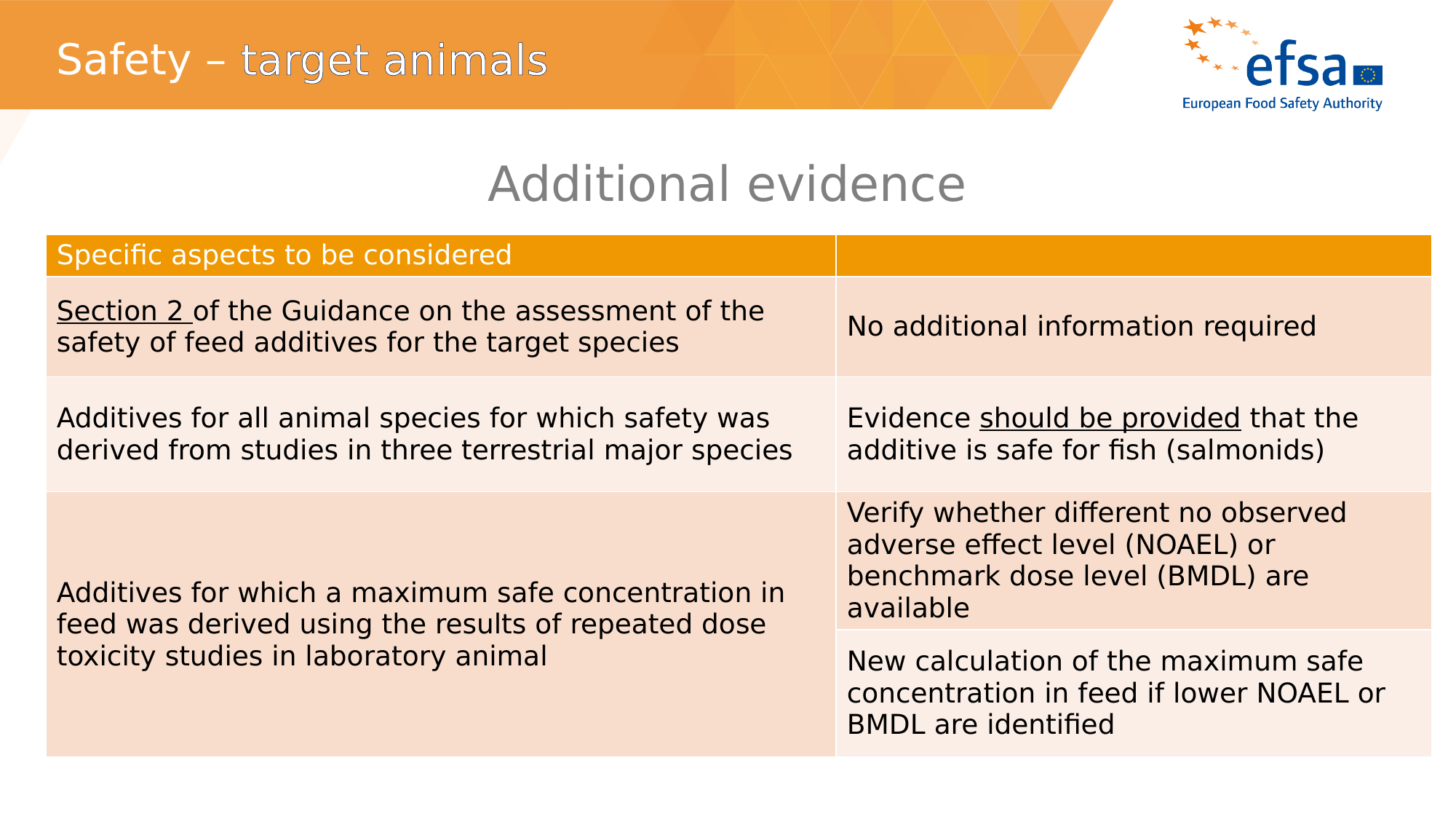

# Safety – target animals
Additional evidence
| Specific aspects to be considered |  |
| --- | --- |
| Section 2 of the Guidance on the assessment of the safety of feed additives for the target species | No additional information required |
| Additives for all animal species for which safety was derived from studies in three terrestrial major species | Evidence should be provided that the additive is safe for fish (salmonids) |
| Additives for which a maximum safe concentration in feed was derived using the results of repeated dose toxicity studies in laboratory animal | Verify whether different no observed adverse effect level (NOAEL) or benchmark dose level (BMDL) are available |
|  | New calculation of the maximum safe concentration in feed if lower NOAEL or BMDL are identified |